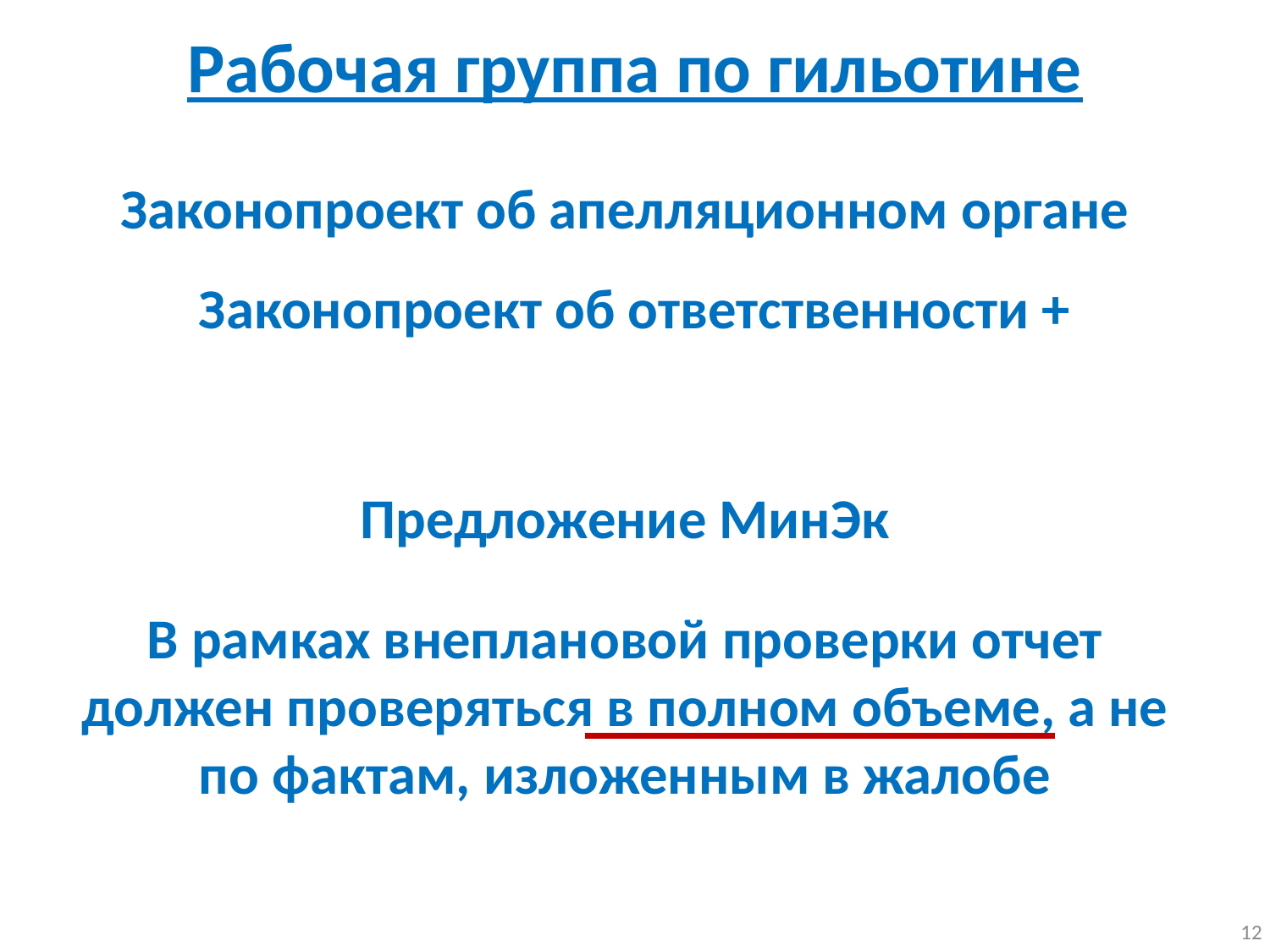

Рабочая группа по гильотине
Законопроект об апелляционном органе
Законопроект об ответственности +
Предложение МинЭк
В рамках внеплановой проверки отчет должен проверяться в полном объеме, а не по фактам, изложенным в жалобе
12